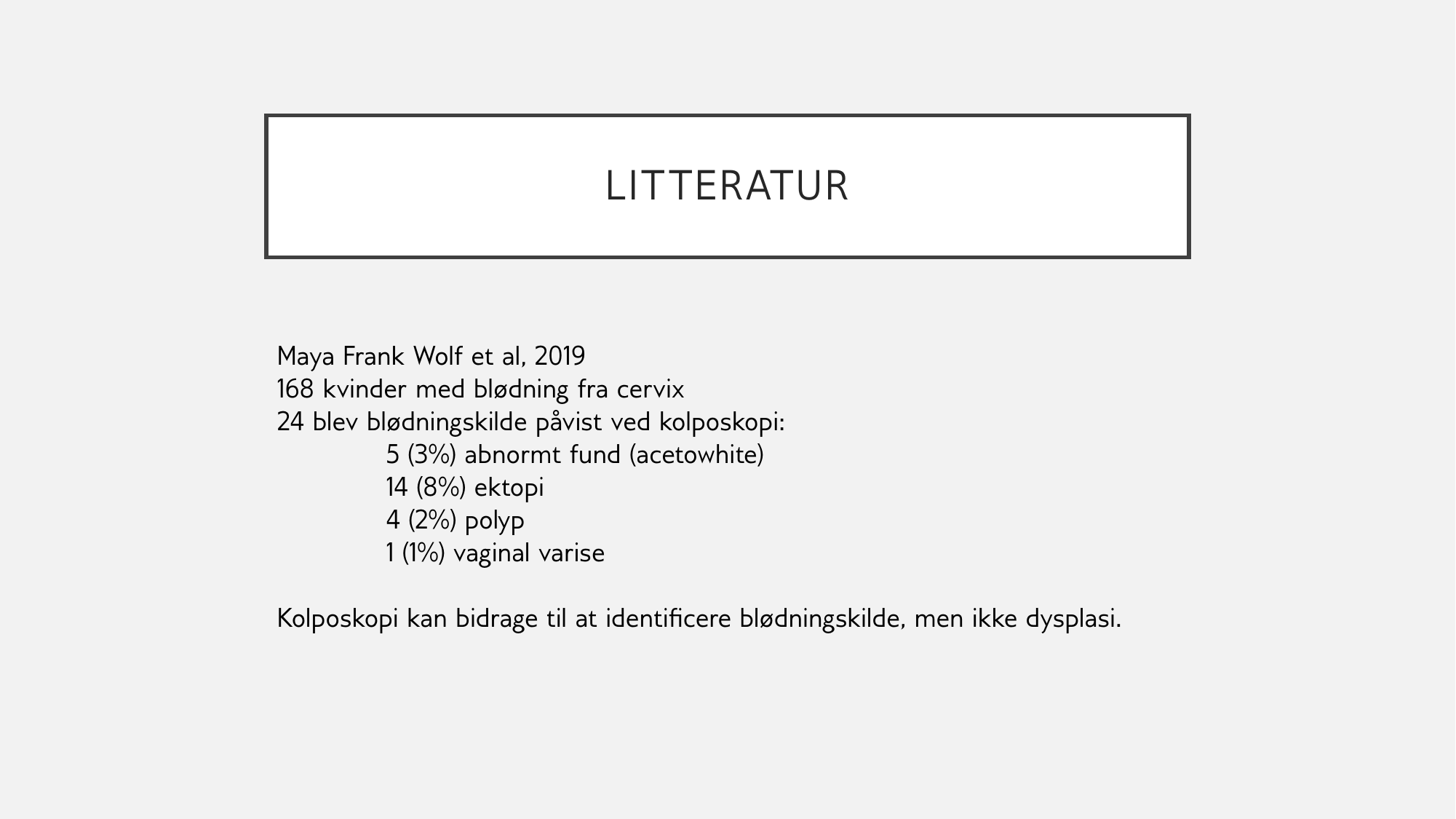

# Litteratur
Maya Frank Wolf et al, 2019
168 kvinder med blødning fra cervix
24 blev blødningskilde påvist ved kolposkopi:
	5 (3%) abnormt fund (acetowhite)
	14 (8%) ektopi
	4 (2%) polyp
	1 (1%) vaginal varise

Kolposkopi kan bidrage til at identificere blødningskilde, men ikke dysplasi.